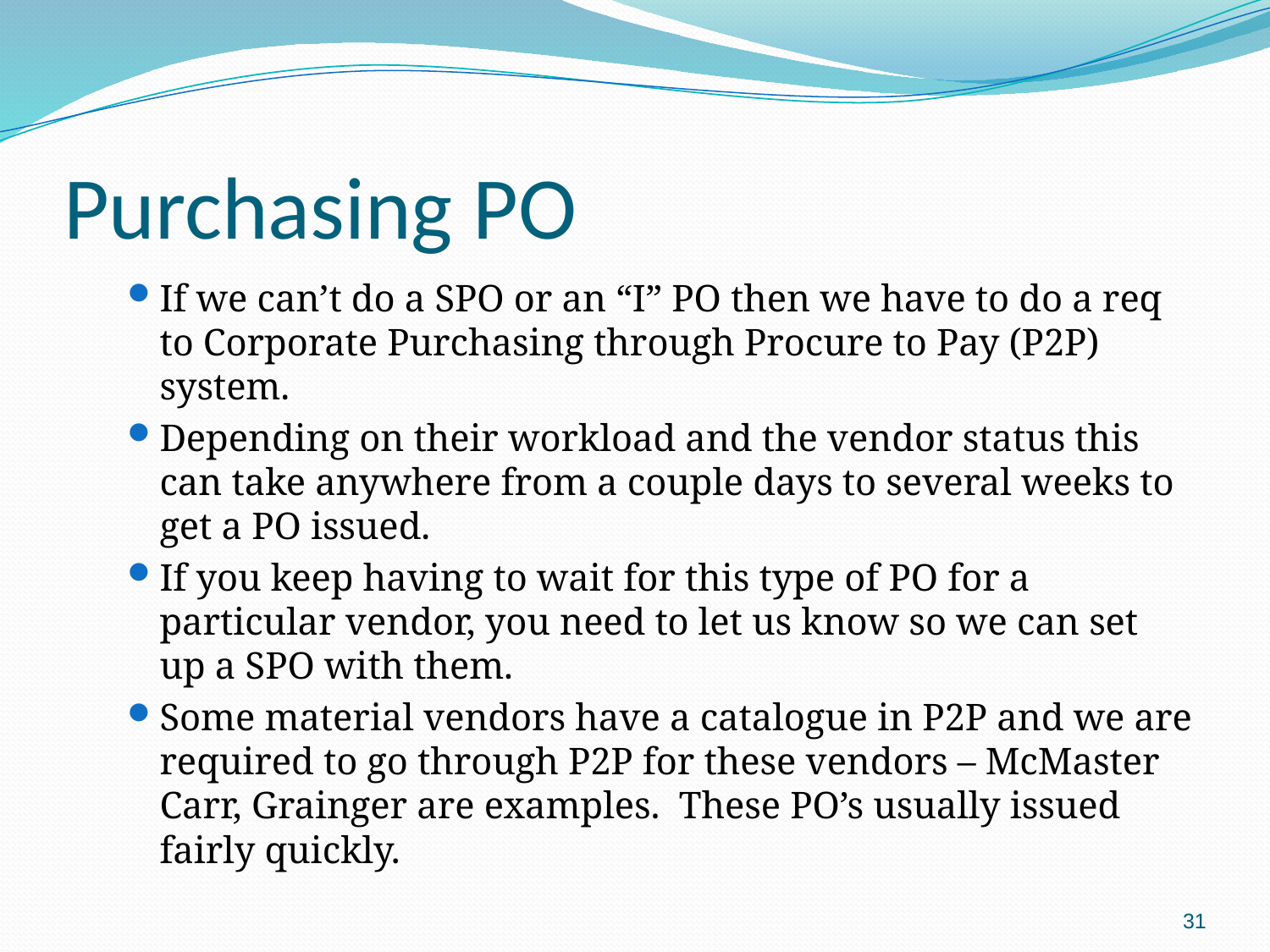

# Purchasing PO
If we can’t do a SPO or an “I” PO then we have to do a req  to Corporate Purchasing through Procure to Pay (P2P) system.
Depending on their workload and the vendor status this can take anywhere from a couple days to several weeks to get a PO issued.
If you keep having to wait for this type of PO for a particular vendor, you need to let us know so we can set up a SPO with them.
Some material vendors have a catalogue in P2P and we are required to go through P2P for these vendors – McMaster Carr, Grainger are examples.  These PO’s usually issued fairly quickly.
31